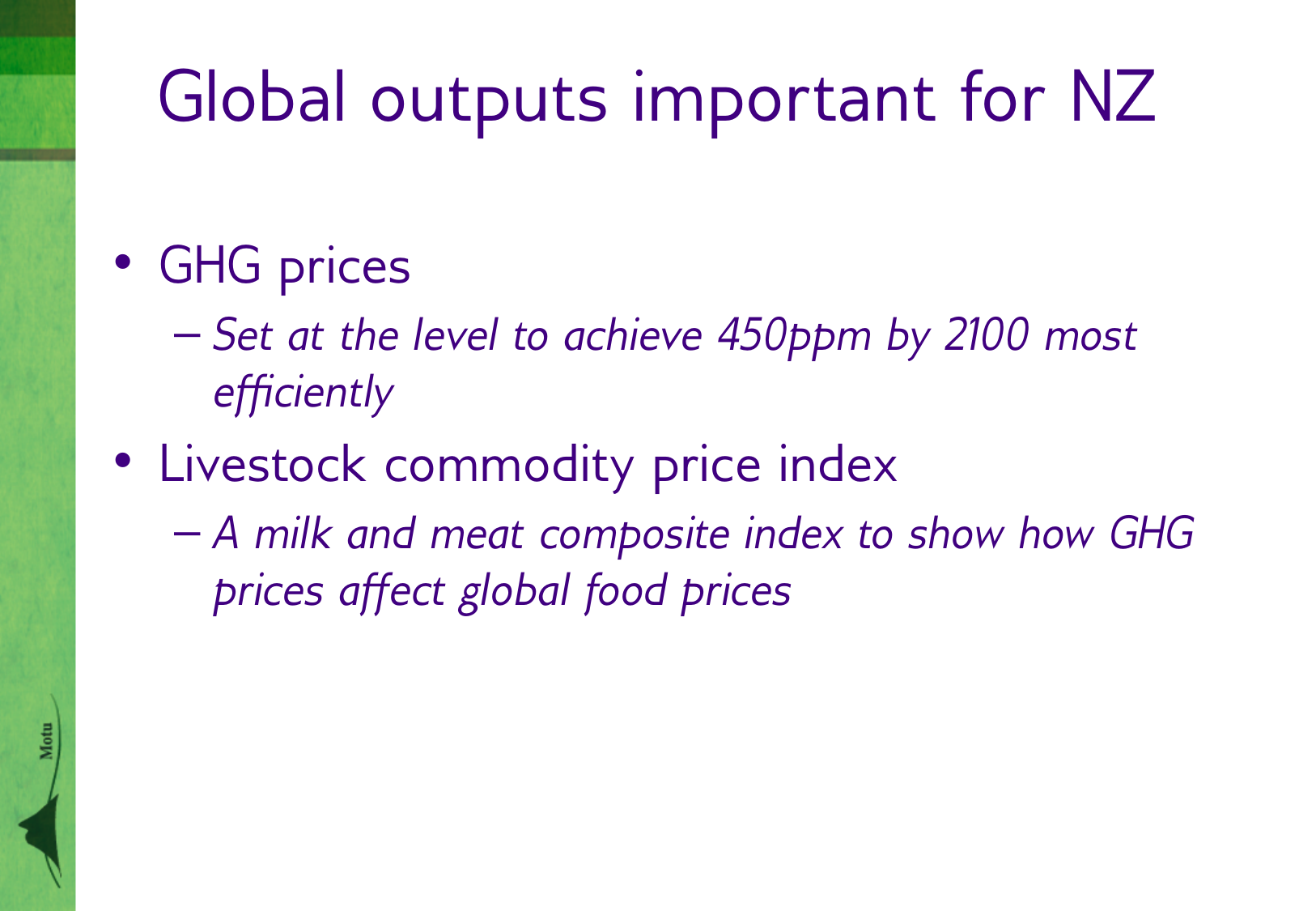

# Global outputs important for NZ
GHG prices
Set at the level to achieve 450ppm by 2100 most efficiently
Livestock commodity price index
A milk and meat composite index to show how GHG prices affect global food prices